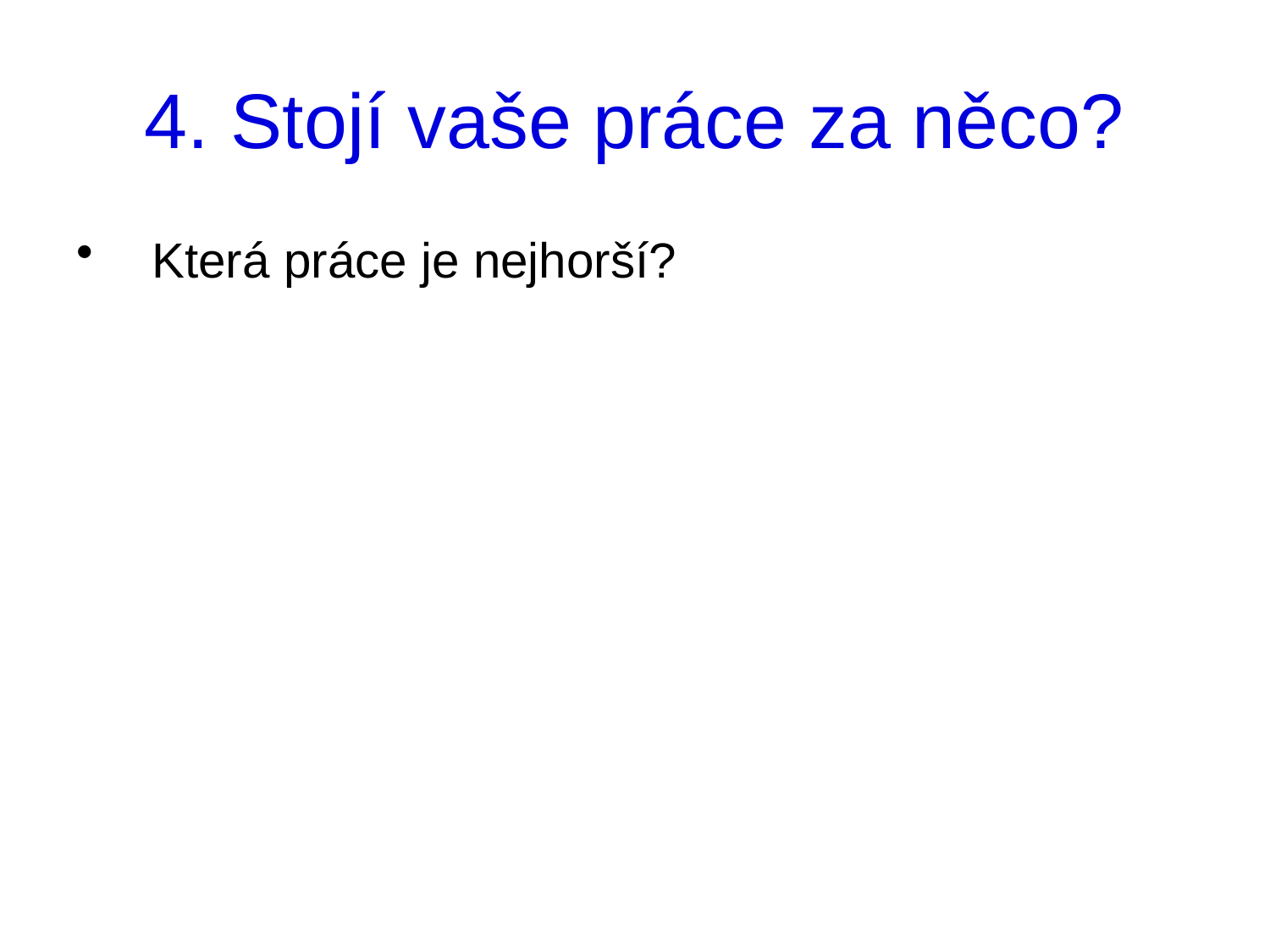

# 4. Stojí vaše práce za něco?
Která práce je nejhorší?